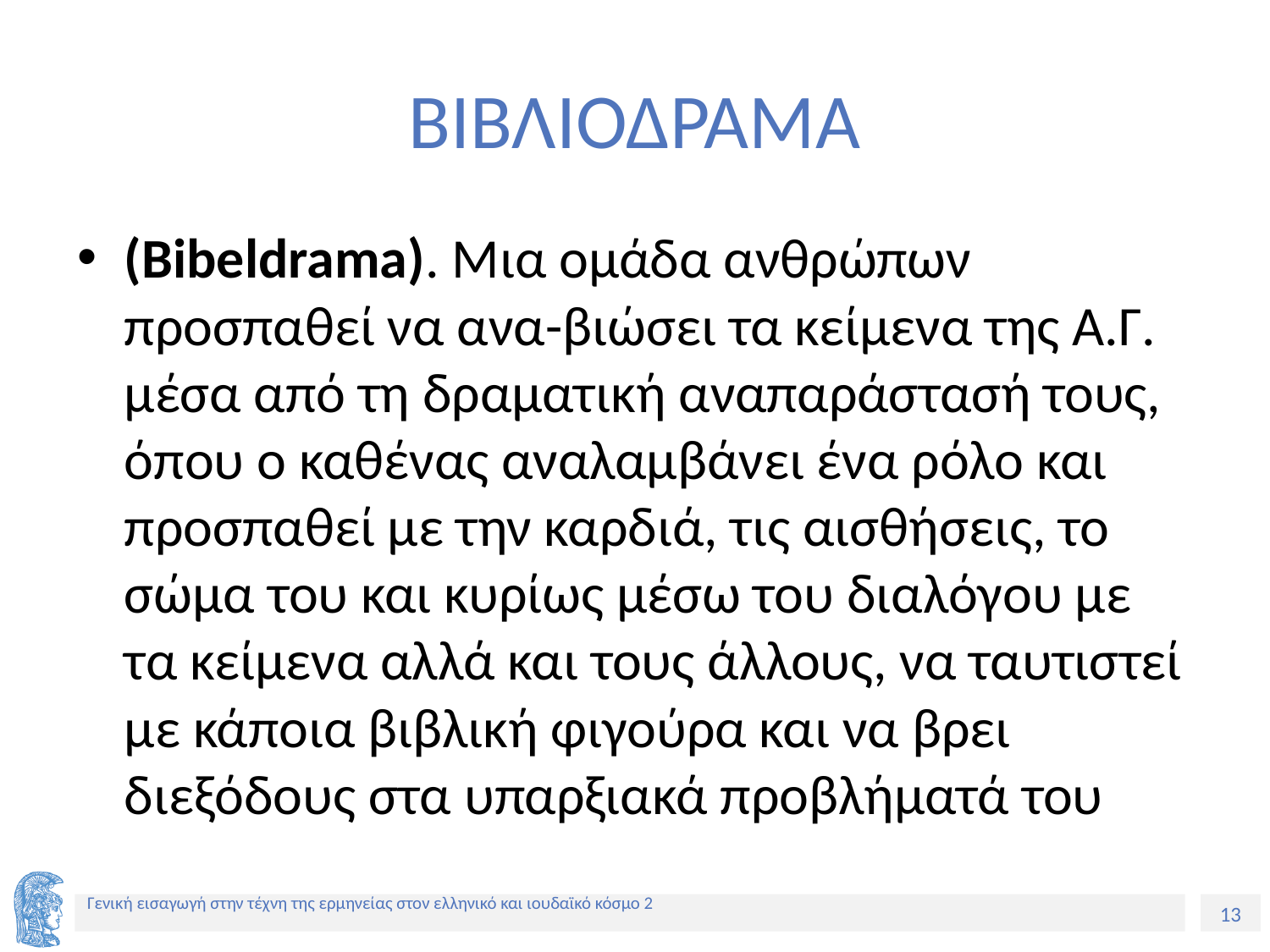

# ΒΙΒΛΙΟΔΡΑΜΑ
(Bibeldrama). Μια ομάδα ανθρώπων προσπαθεί να ανα-βιώσει τα κείμενα της Α.Γ. μέσα από τη δραματική αναπαράστασή τους, όπου ο καθένας αναλαμβάνει ένα ρόλο και προσπαθεί με την καρδιά, τις αισθήσεις, το σώμα του και κυρίως μέσω του διαλόγου με τα κείμενα αλλά και τους άλλους, να ταυτιστεί με κάποια βιβλική φιγούρα και να βρει διεξόδους στα υπαρξιακά προβλήματά του